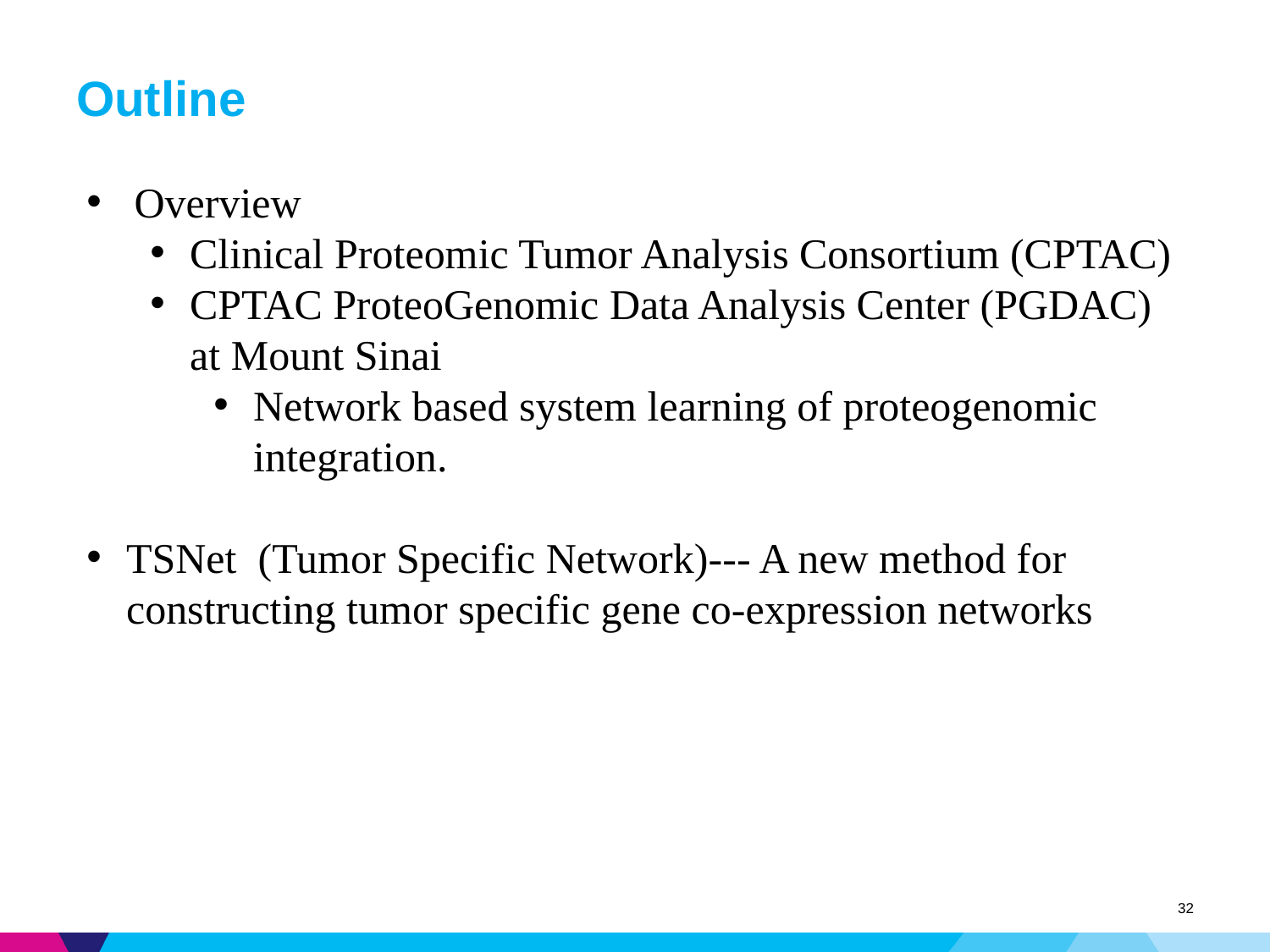

# Outline
Overview
Clinical Proteomic Tumor Analysis Consortium (CPTAC)
CPTAC ProteoGenomic Data Analysis Center (PGDAC) at Mount Sinai
Network based system learning of proteogenomic integration.

TSNet  (Tumor Specific Network)--- A new method for constructing tumor specific gene co-expression networks

32